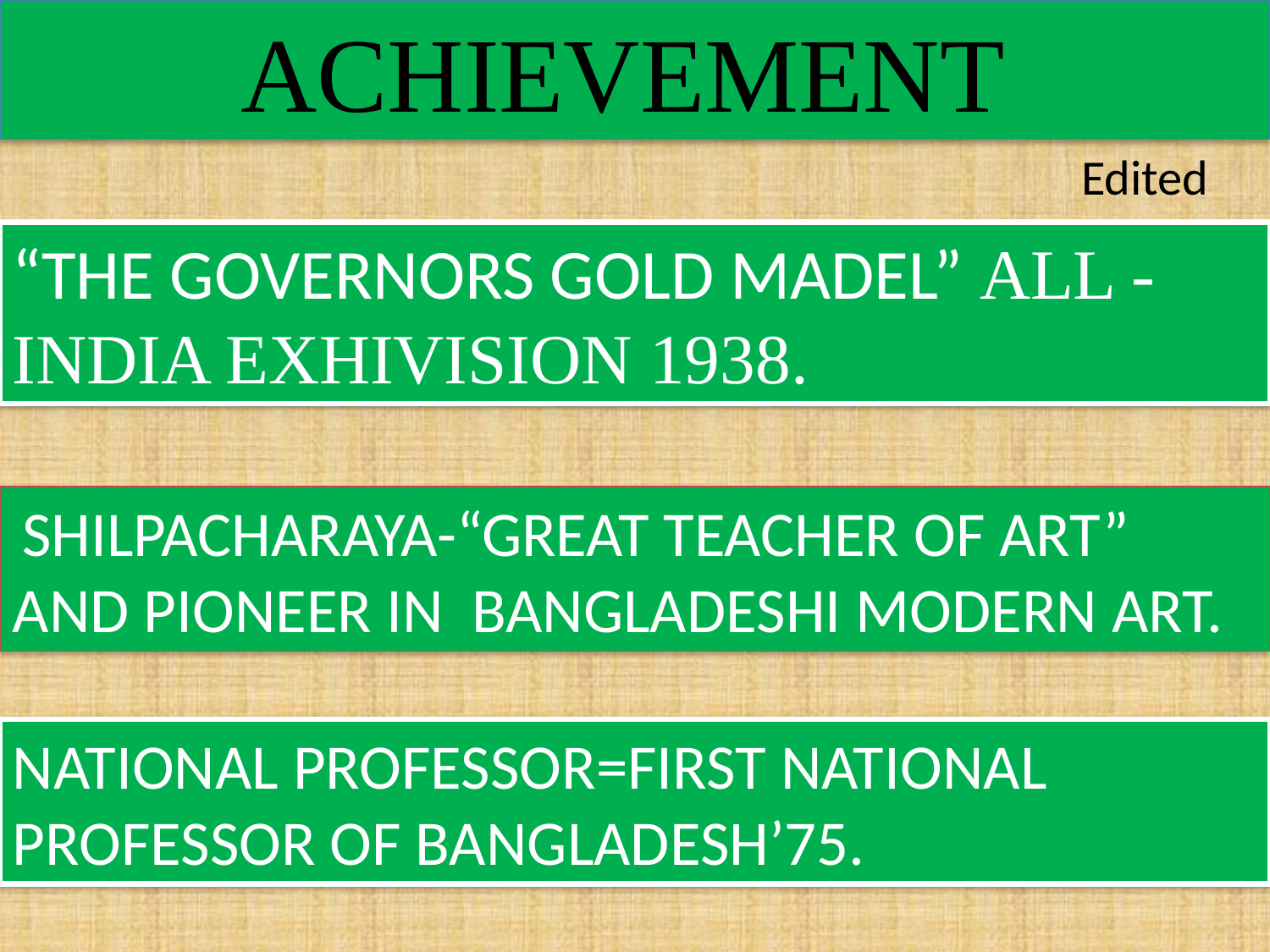

ACHIEVEMENT
Edited
“THE GOVERNORS GOLD MADEL” ALL - INDIA EXHIVISION 1938.
 SHILPACHARAYA-“GREAT TEACHER OF ART” AND PIONEER IN  BANGLADESHI MODERN ART.
NATIONAL PROFESSOR=FIRST NATIONAL PROFESSOR OF BANGLADESH’75.